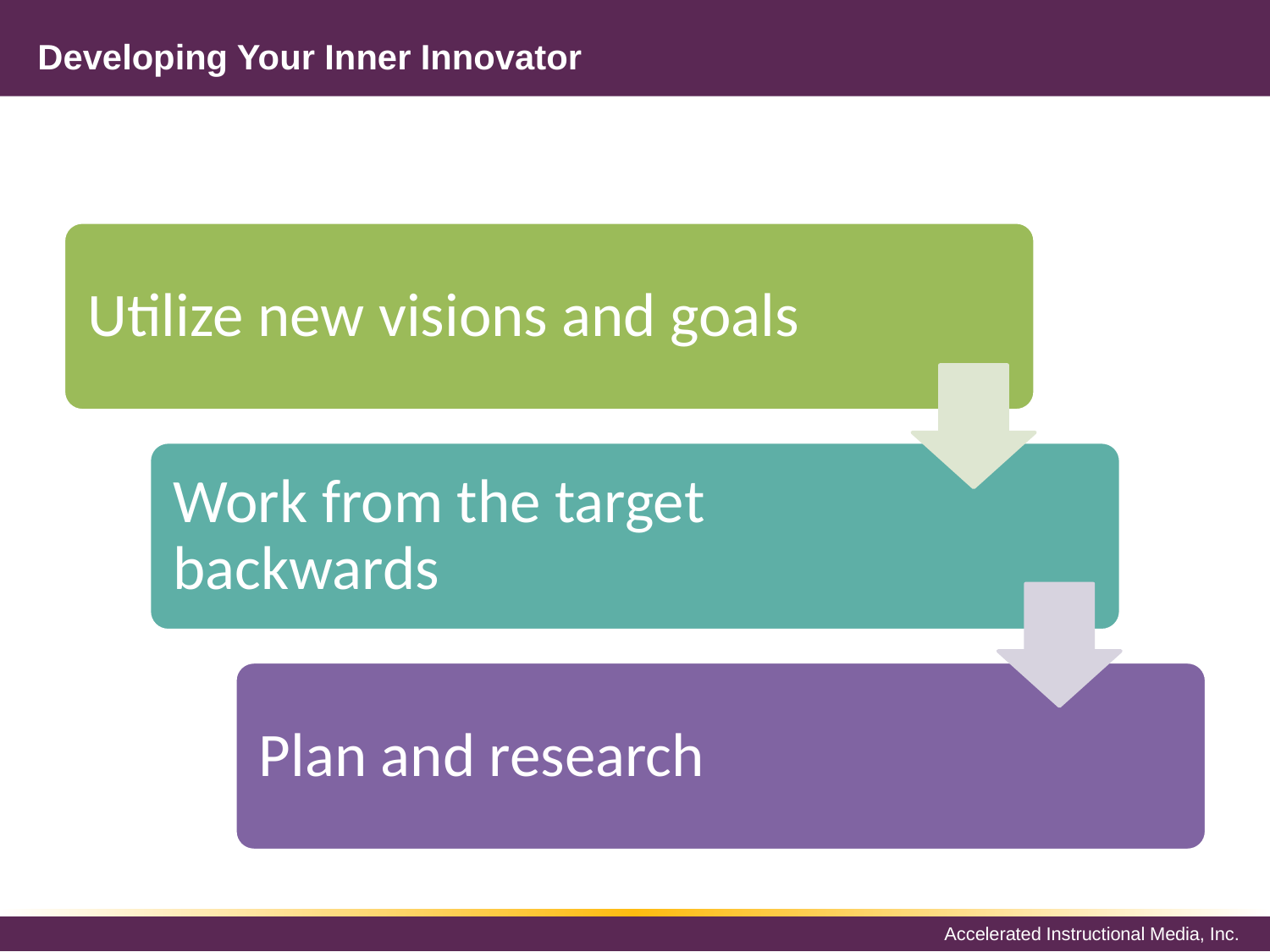

# Developing Your Inner Innovator

Utilize new visions and goals

Work from the target backwards

Plan and research